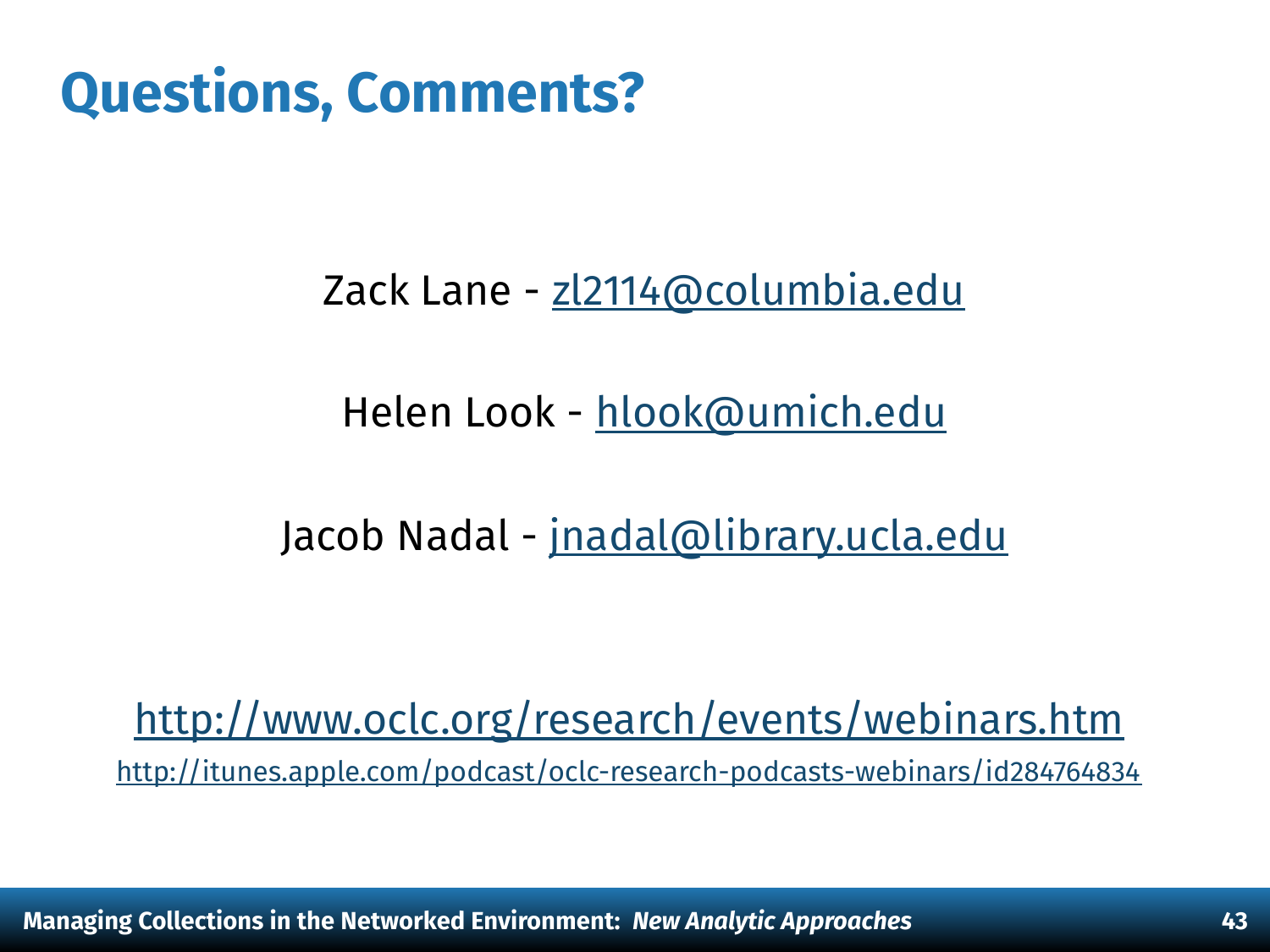

# Questions, Comments?

	Zack Lane - zl2114@columbia.edu

	Helen Look - hlook@umich.edu

	Jacob Nadal - jnadal@library.ucla.edu

http://www.oclc.org/research/events/webinars.htm
http://itunes.apple.com/podcast/oclc-research-podcasts-webinars/id284764834